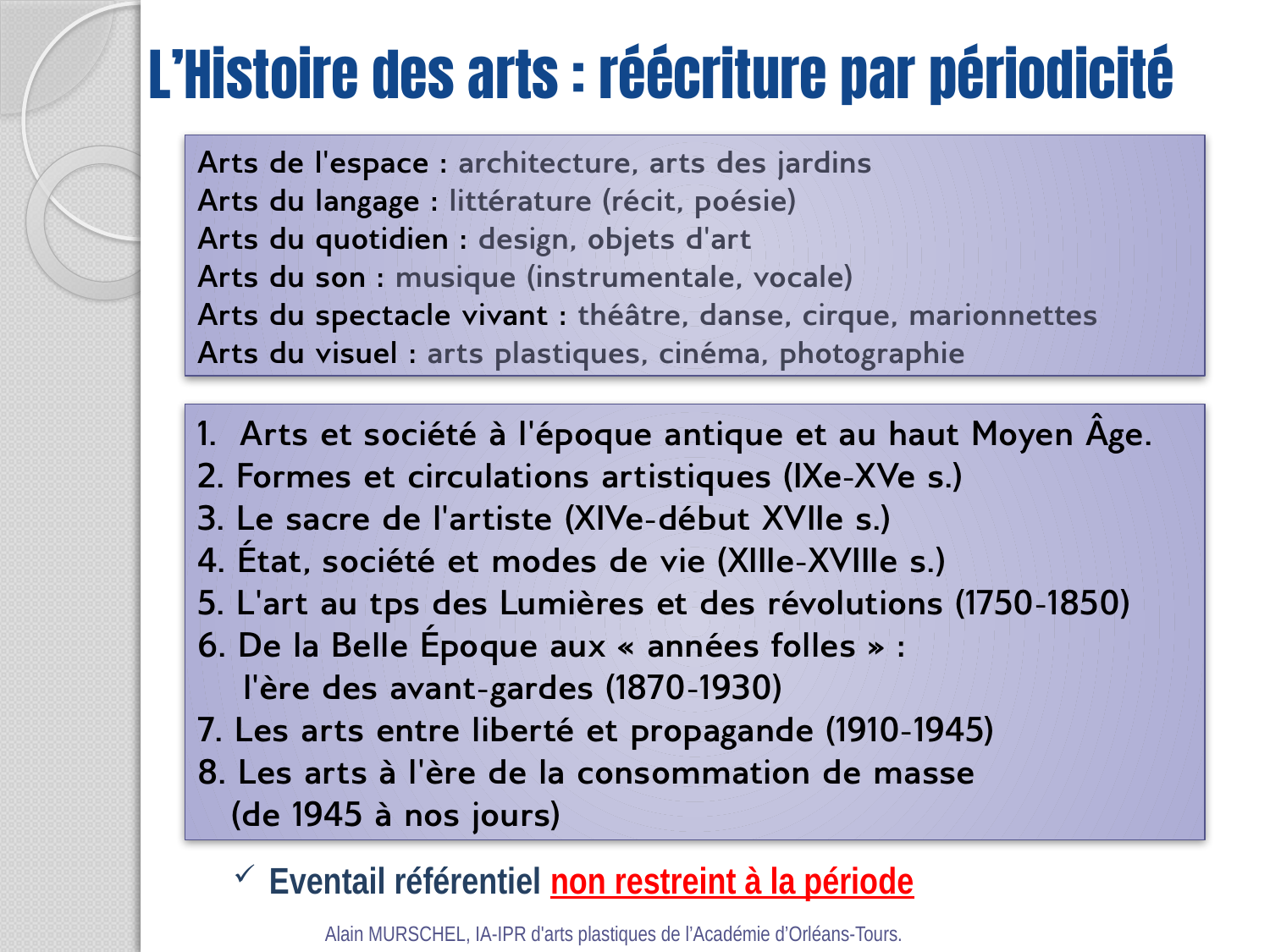

L’Histoire des arts : réécriture par périodicité
Arts de l'espace : architecture, arts des jardins
Arts du langage : littérature (récit, poésie)
Arts du quotidien : design, objets d'art
Arts du son : musique (instrumentale, vocale)
Arts du spectacle vivant : théâtre, danse, cirque, marionnettes
Arts du visuel : arts plastiques, cinéma, photographie
1.  Arts et société à l'époque antique et au haut Moyen Âge.
2. Formes et circulations artistiques (IXe-XVe s.)
3. Le sacre de l'artiste (XIVe-début XVIIe s.)
4. État, société et modes de vie (XIIIe-XVIIIe s.)
5. L'art au tps des Lumières et des révolutions (1750-1850)
6. De la Belle Époque aux « années folles » :
    l'ère des avant-gardes (1870-1930)
7. Les arts entre liberté et propagande (1910-1945)
8. Les arts à l'ère de la consommation de masse
   (de 1945 à nos jours)
  Eventail référentiel non restreint à la période
Alain MURSCHEL, IA-IPR d'arts plastiques de l’Académie d’Orléans-Tours.